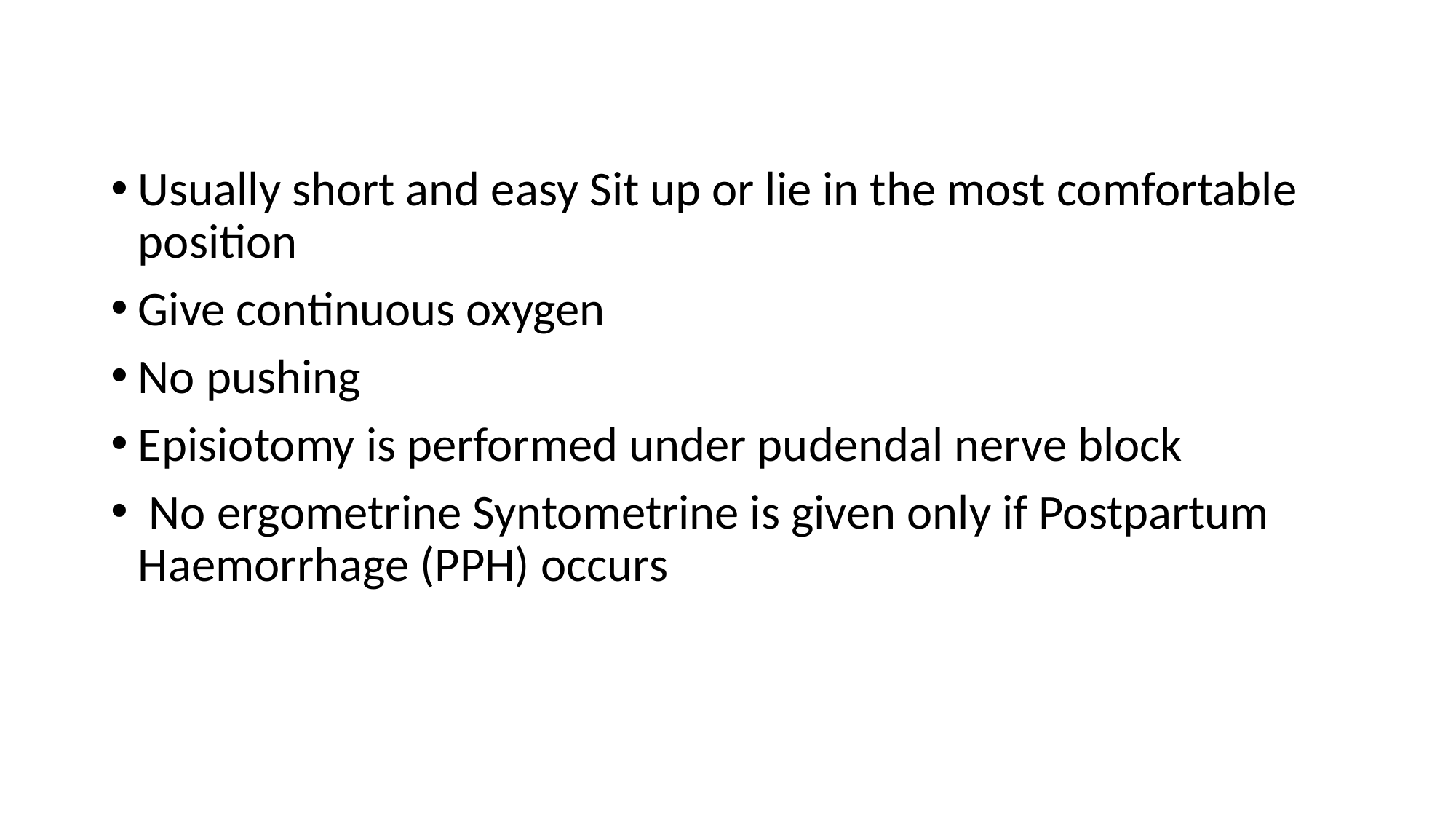

#
Usually short and easy Sit up or lie in the most comfortable position
Give continuous oxygen
No pushing
Episiotomy is performed under pudendal nerve block
 No ergometrine Syntometrine is given only if Postpartum Haemorrhage (PPH) occurs